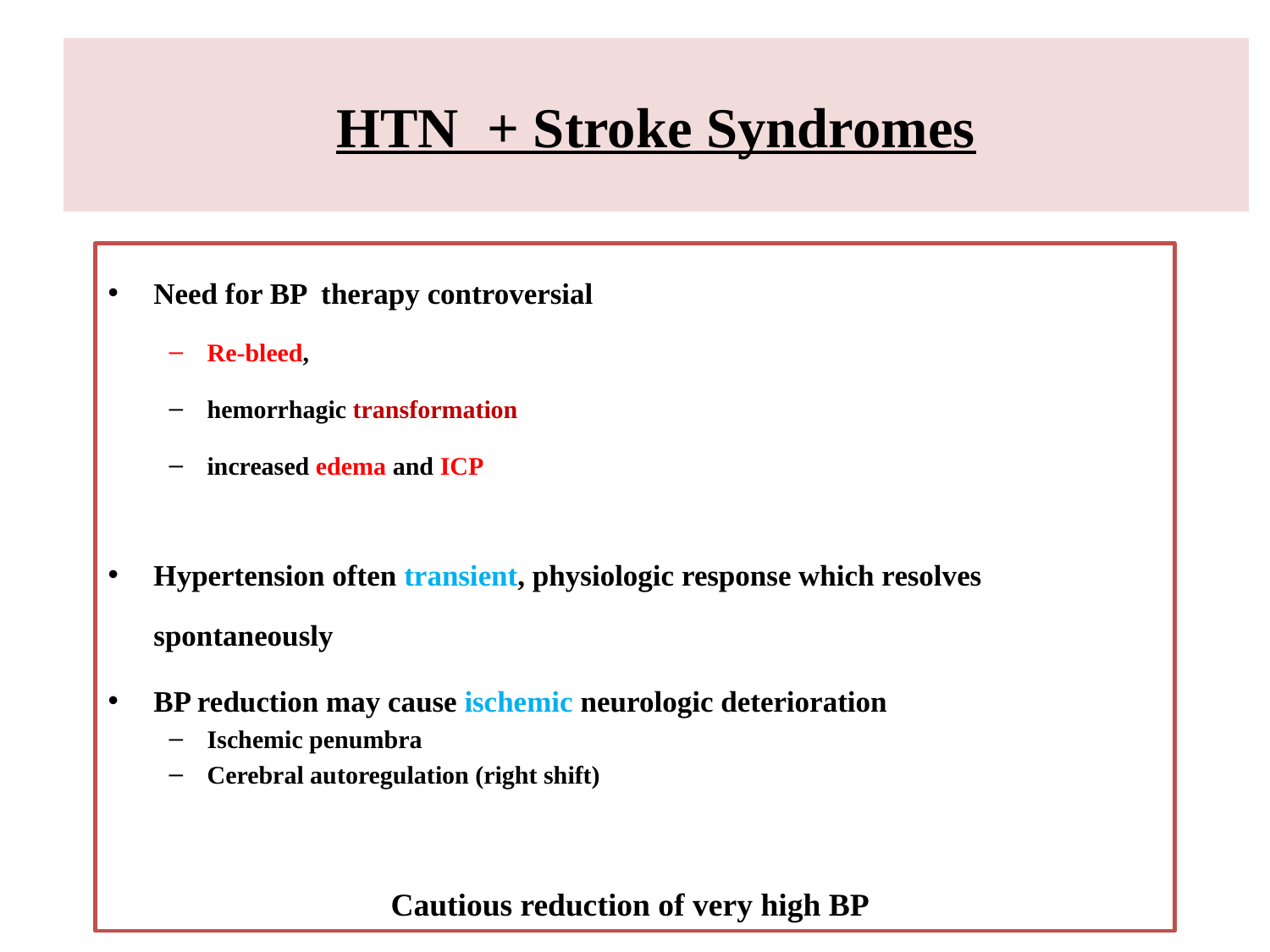

# HTN  + Stroke Syndromes
Need for BP  therapy controversial
Re-bleed,
hemorrhagic transformation
increased edema and ICP

Hypertension often transient, physiologic response which resolves spontaneously
BP reduction may cause ischemic neurologic deterioration
Ischemic penumbra
Cerebral autoregulation (right shift)

Cautious reduction of very high BP